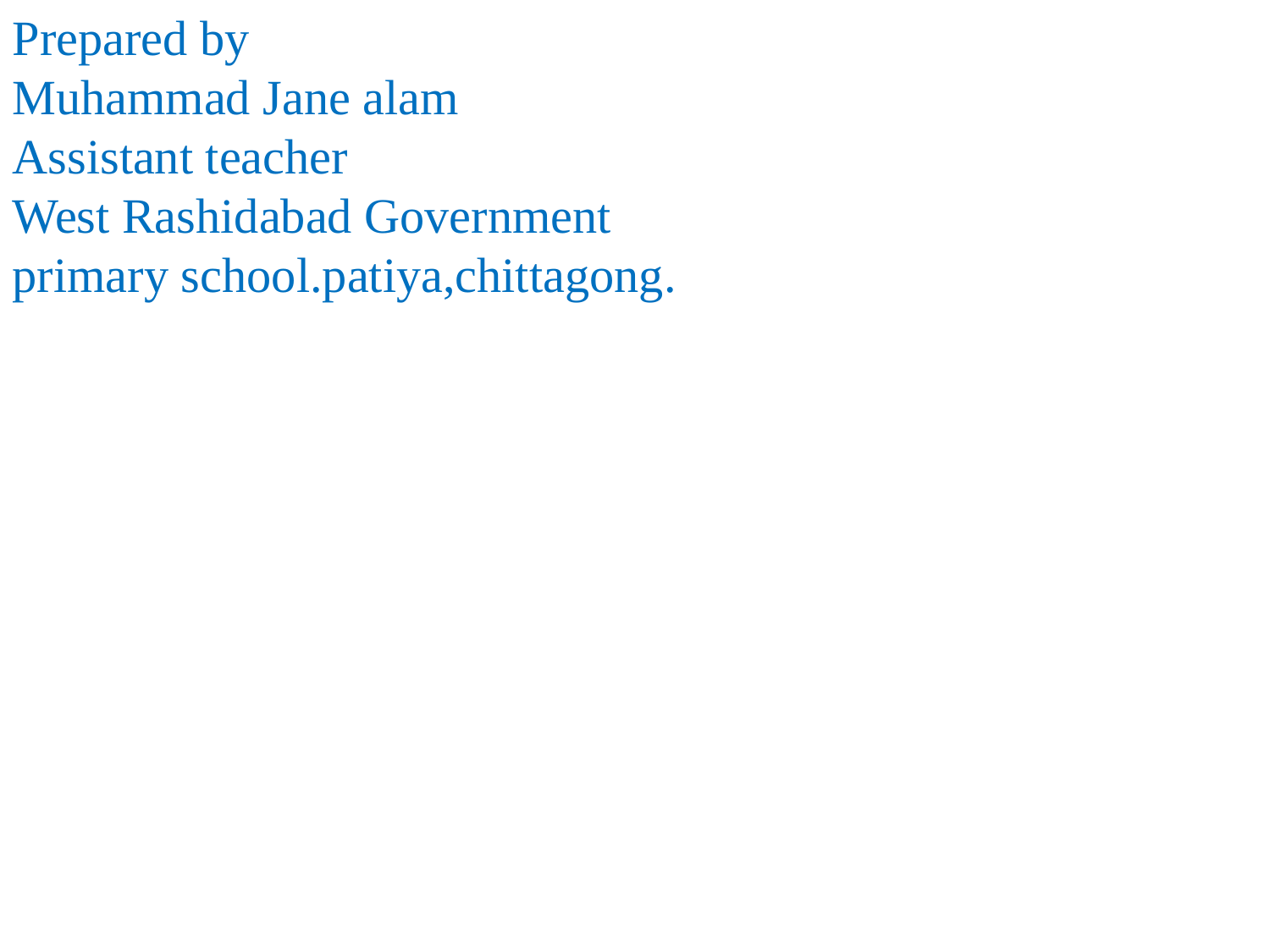

Prepared by
Muhammad Jane alam
Assistant teacher
West Rashidabad Government primary school.patiya,chittagong.